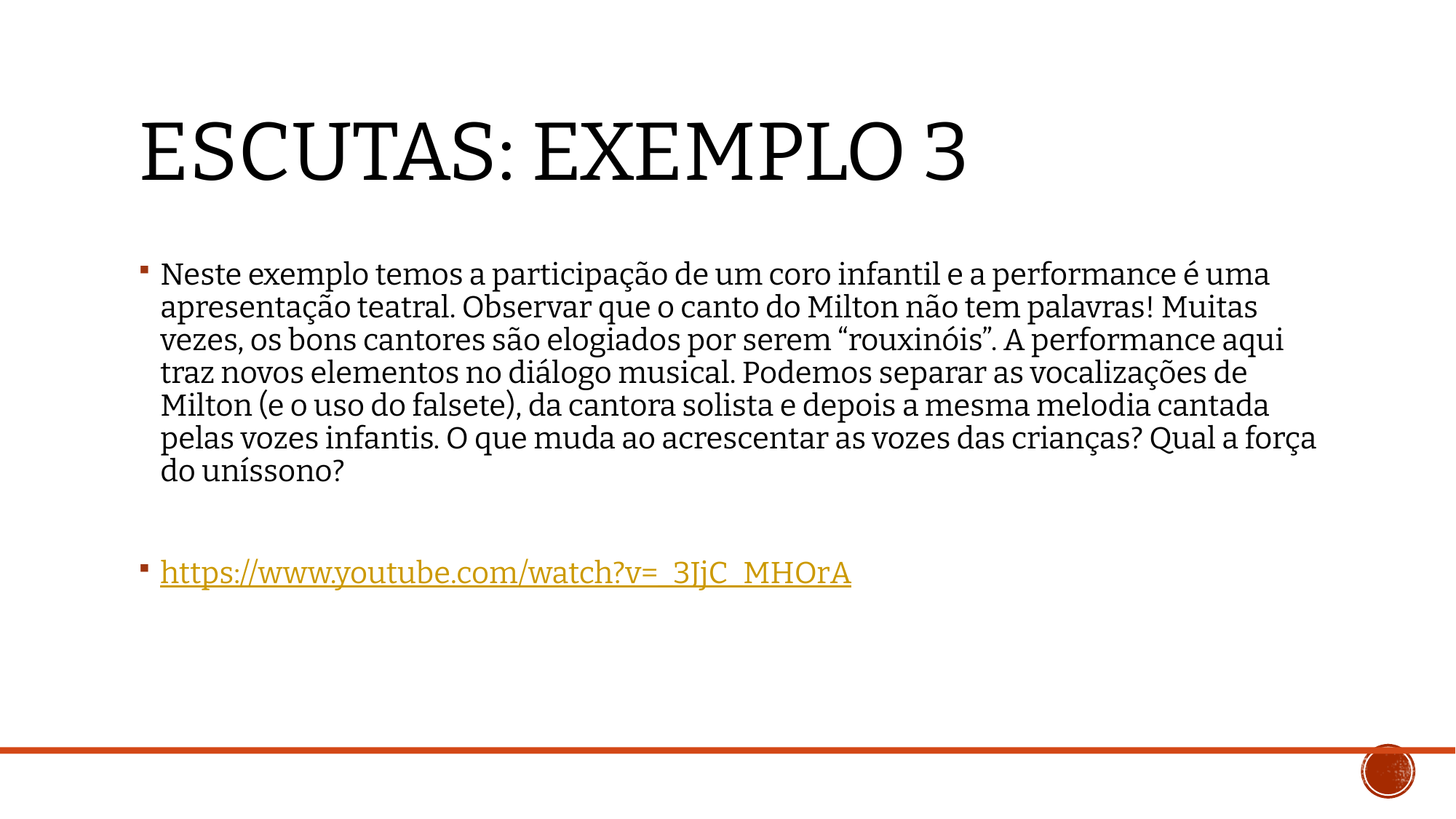

# Escutas: exemplo 3
Neste exemplo temos a participação de um coro infantil e a performance é uma apresentação teatral. Observar que o canto do Milton não tem palavras! Muitas vezes, os bons cantores são elogiados por serem “rouxinóis”. A performance aqui traz novos elementos no diálogo musical. Podemos separar as vocalizações de Milton (e o uso do falsete), da cantora solista e depois a mesma melodia cantada pelas vozes infantis. O que muda ao acrescentar as vozes das crianças? Qual a força do uníssono?

https://www.youtube.com/watch?v=_3JjC_MHOrA